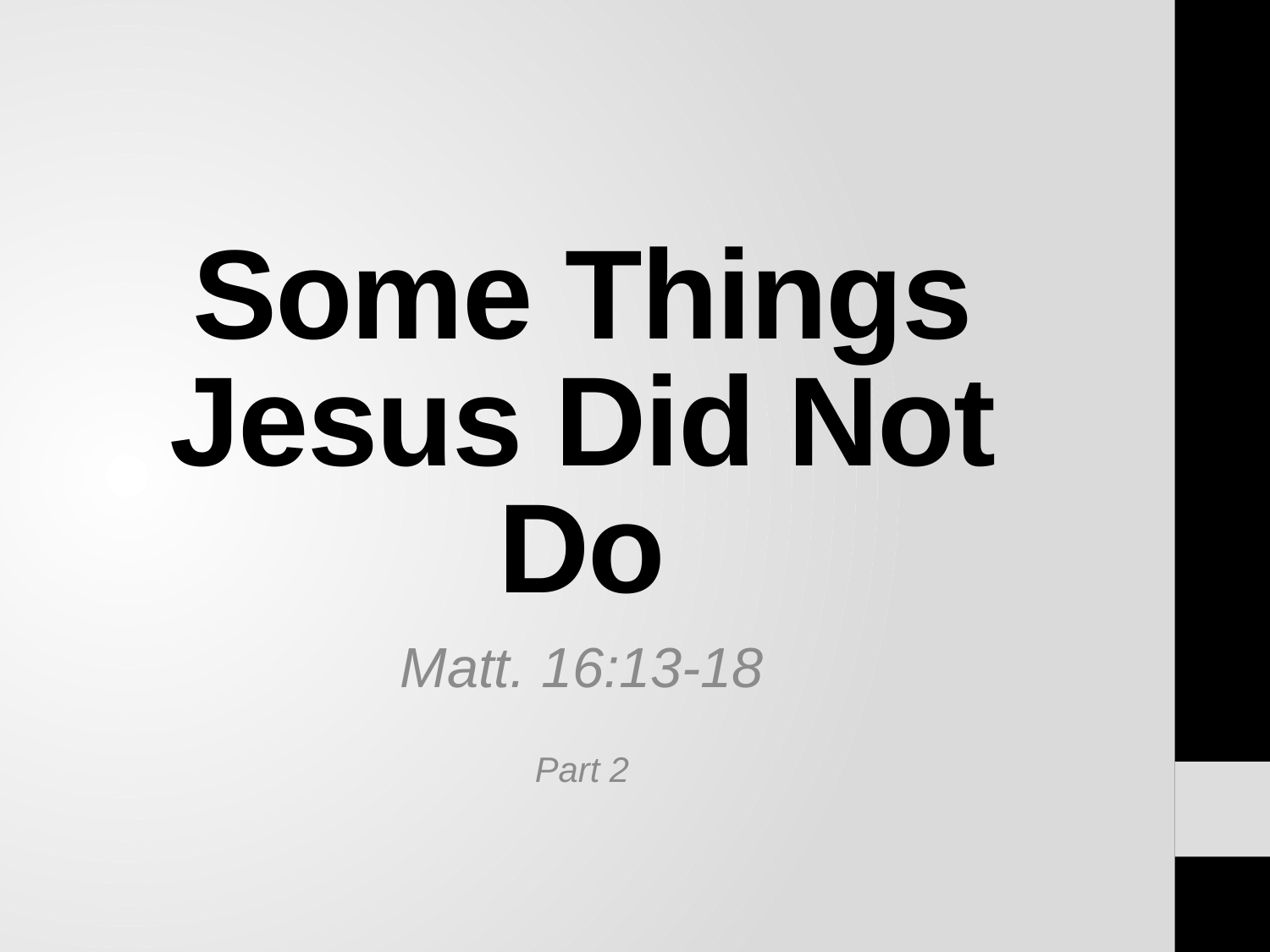

# Some Things Jesus Did Not Do
Matt. 16:13-18
Part 2